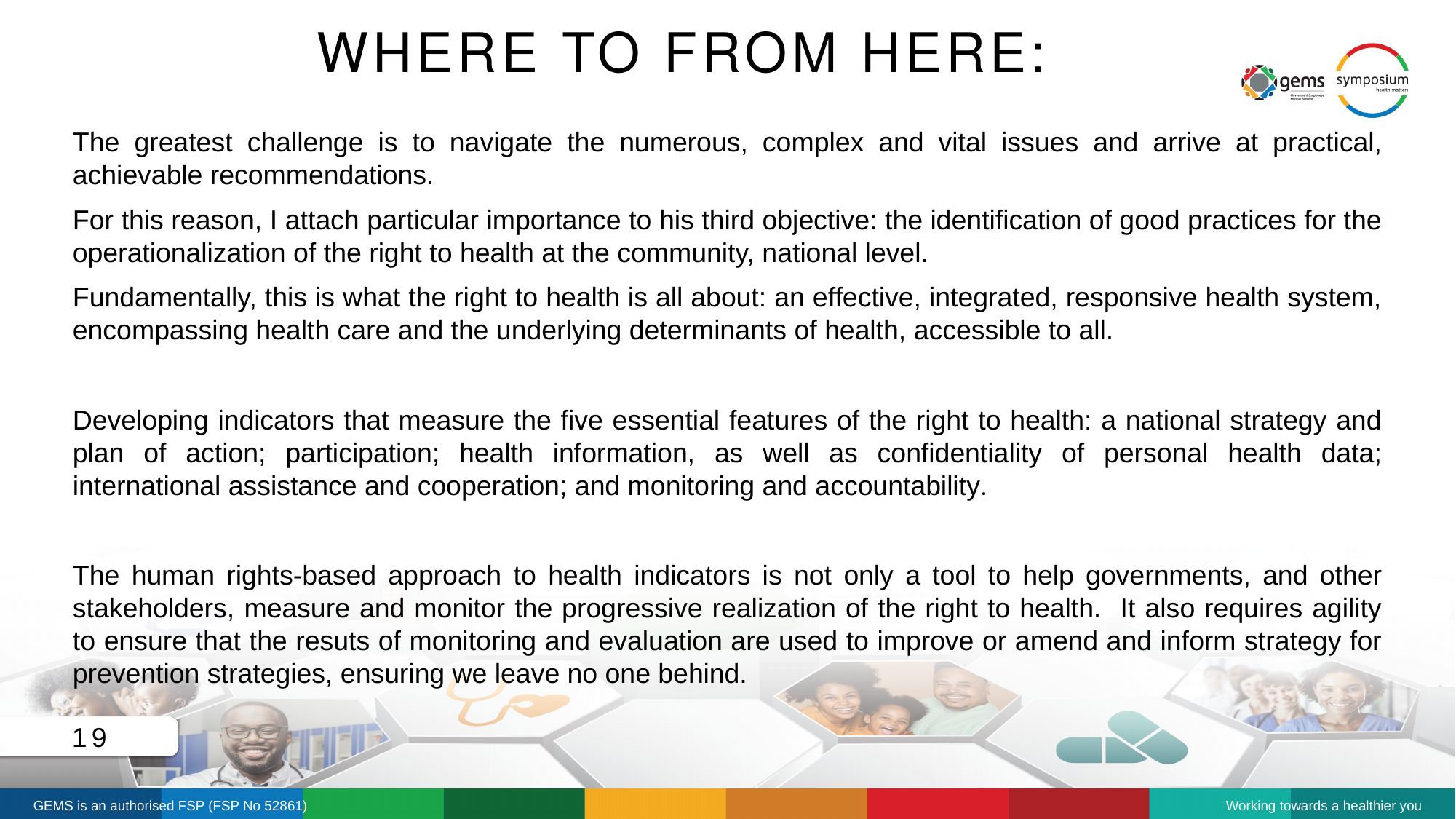

# Where to from here:
The greatest challenge is to navigate the numerous, complex and vital issues and arrive at practical, achievable recommendations.
For this reason, I attach particular importance to his third objective: the identification of good practices for the operationalization of the right to health at the community, national level.
Fundamentally, this is what the right to health is all about: an effective, integrated, responsive health system, encompassing health care and the underlying determinants of health, accessible to all.

Developing indicators that measure the five essential features of the right to health: a national strategy and plan of action; participation; health information, as well as confidentiality of personal health data; international assistance and cooperation; and monitoring and accountability.

The human rights-based approach to health indicators is not only a tool to help governments, and other stakeholders, measure and monitor the progressive realization of the right to health.  It also requires agility to ensure that the resuts of monitoring and evaluation are used to improve or amend and inform strategy for prevention strategies, ensuring we leave no one behind.